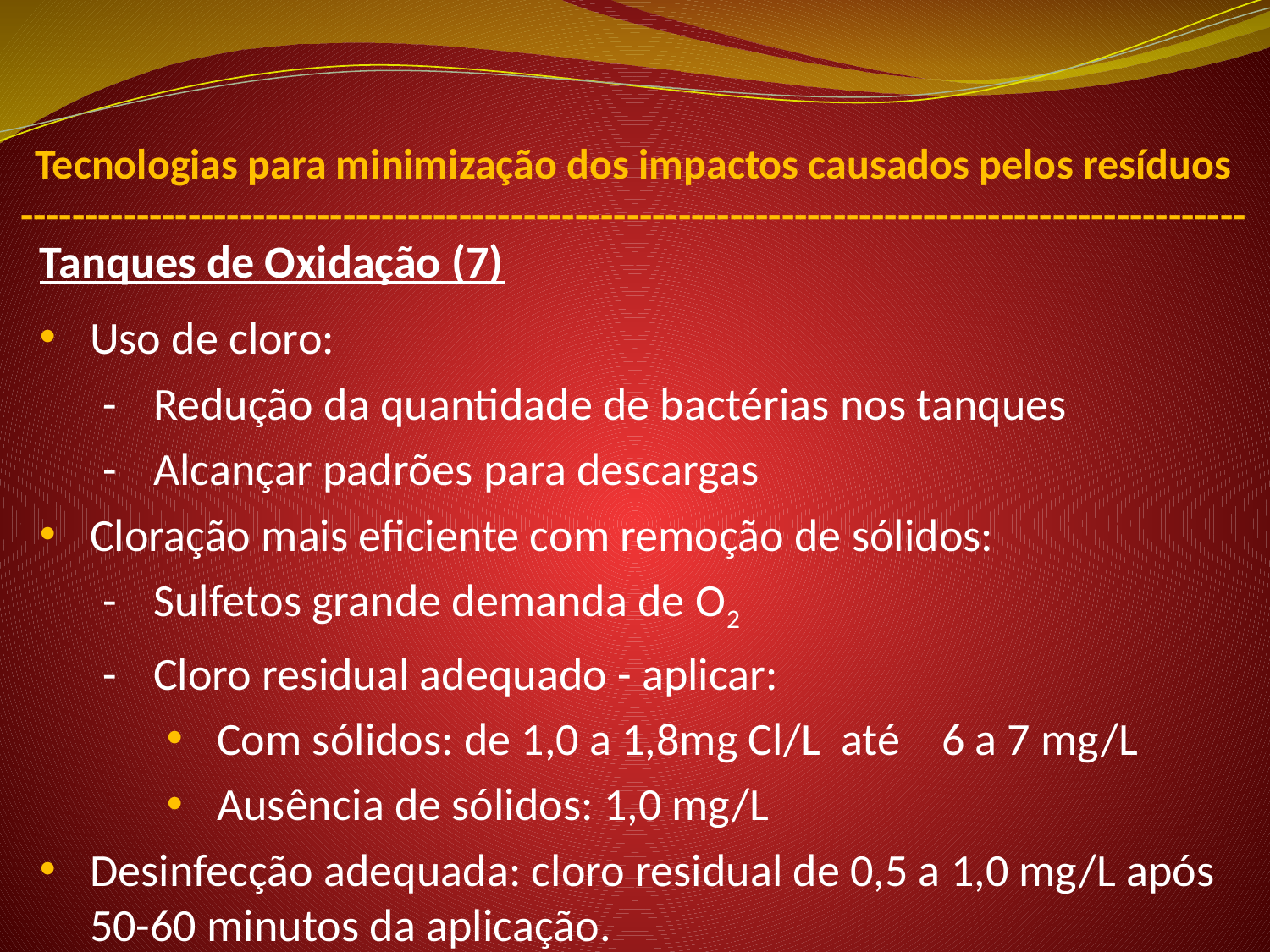

Tecnologias para minimização dos impactos causados pelos resíduos
-----------------------------------------------------------------------------------------------
Tanques de Oxidação (7)
Uso de cloro:
-	Redução da quantidade de bactérias nos tanques
-	Alcançar padrões para descargas
Cloração mais eficiente com remoção de sólidos:
-	Sulfetos grande demanda de O2
-	Cloro residual adequado - aplicar:
Com sólidos: de 1,0 a 1,8mg Cl/L  até    6 a 7 mg/L
Ausência de sólidos: 1,0 mg/L
Desinfecção adequada: cloro residual de 0,5 a 1,0 mg/L após 50-60 minutos da aplicação.